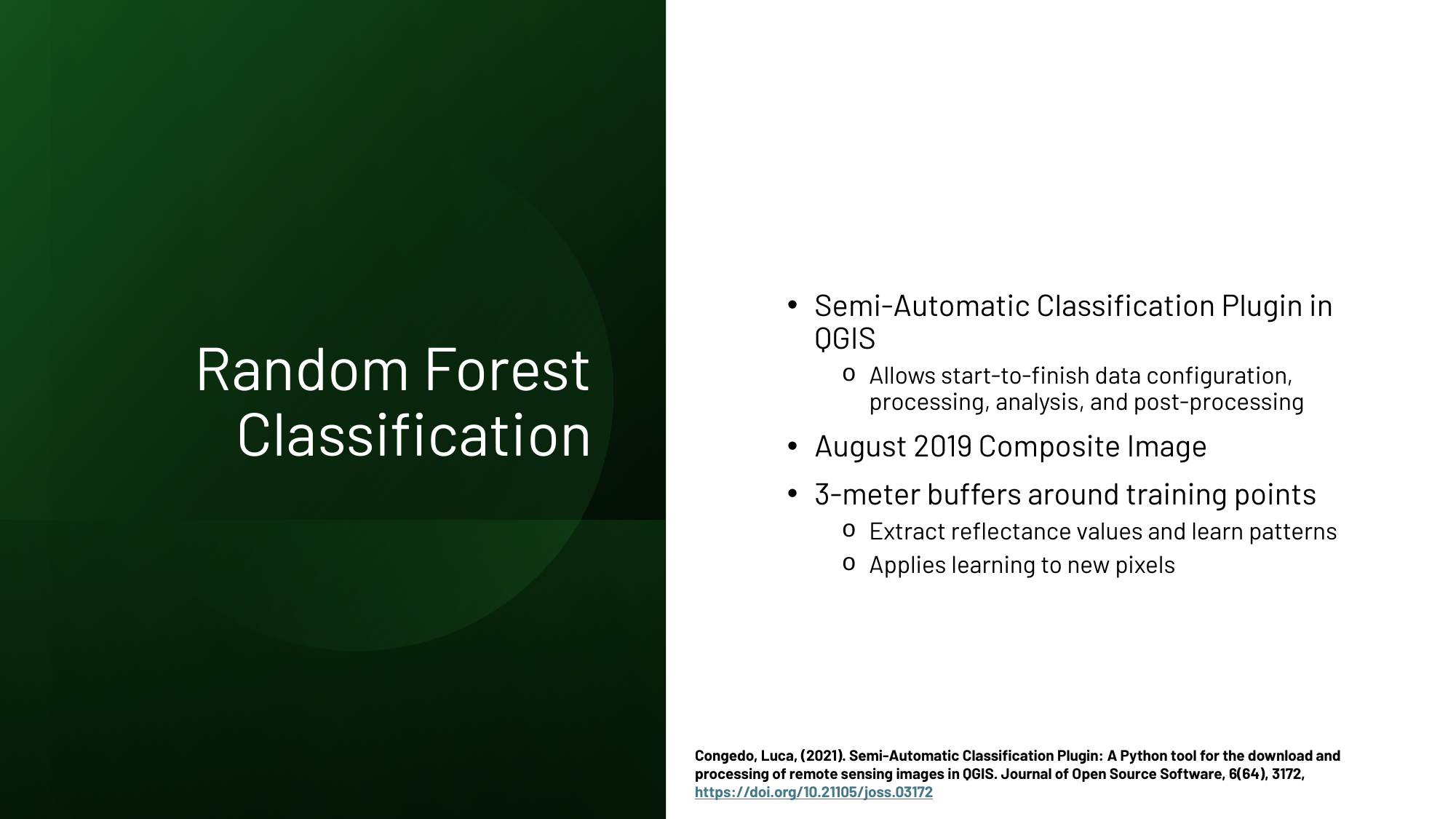

# Random Forest Classification

Semi-Automatic Classification Plugin in QGIS
Allows start-to-finish data configuration, processing, analysis, and post-processing
August 2019 Composite Image
3-meter buffers around training points
Extract reflectance values and learn patterns
Applies learning to new pixels

Congedo, Luca, (2021). Semi-Automatic Classification Plugin: A Python tool for the download and processing of remote sensing images in QGIS. Journal of Open Source Software, 6(64), 3172, https://doi.org/10.21105/joss.03172